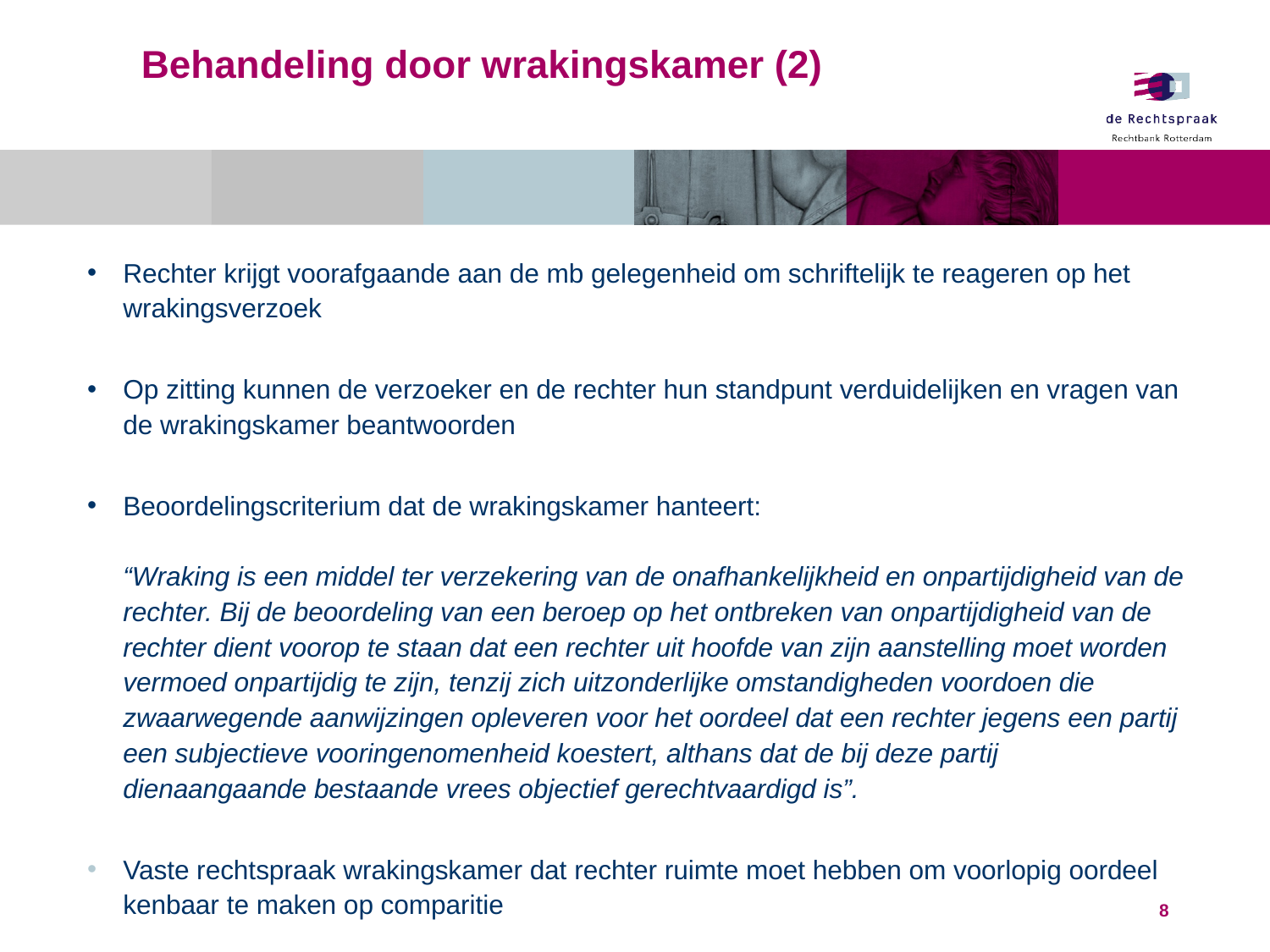

# Behandeling door wrakingskamer (2)
Rechter krijgt voorafgaande aan de mb gelegenheid om schriftelijk te reageren op het wrakingsverzoek

Op zitting kunnen de verzoeker en de rechter hun standpunt verduidelijken en vragen van de wrakingskamer beantwoorden

Beoordelingscriterium dat de wrakingskamer hanteert:
“Wraking is een middel ter verzekering van de onafhankelijkheid en onpartijdigheid van de rechter. Bij de beoordeling van een beroep op het ontbreken van onpartijdigheid van de rechter dient voorop te staan dat een rechter uit hoofde van zijn aanstelling moet worden vermoed onpartijdig te zijn, tenzij zich uitzonderlijke omstandigheden voordoen die zwaarwegende aanwijzingen opleveren voor het oordeel dat een rechter jegens een partij een subjectieve vooringenomenheid koestert, althans dat de bij deze partij dienaangaande bestaande vrees objectief gerechtvaardigd is”.

Vaste rechtspraak wrakingskamer dat rechter ruimte moet hebben om voorlopig oordeel kenbaar te maken op comparitie

8